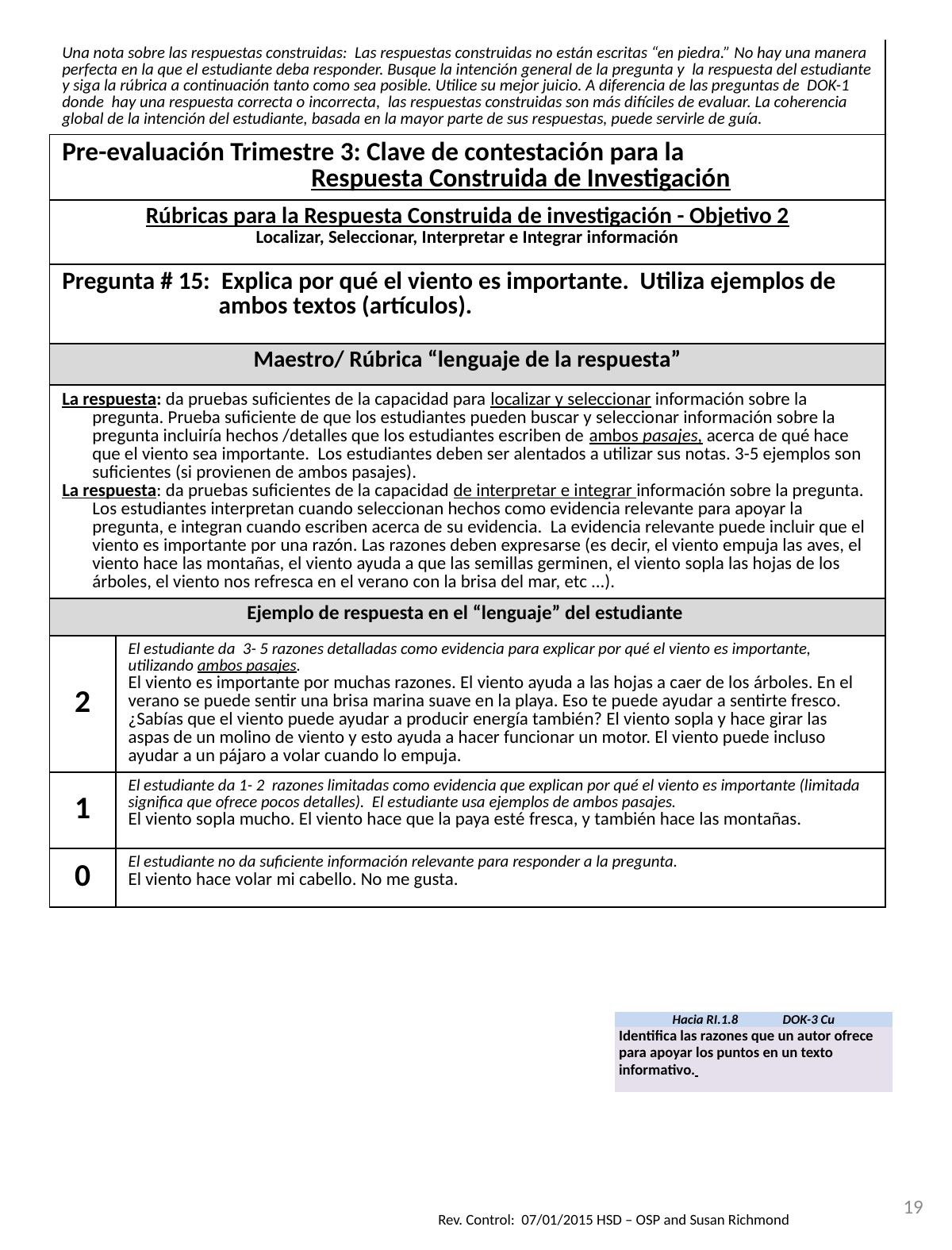

| Una nota sobre las respuestas construidas: Las respuestas construidas no están escritas “en piedra.” No hay una manera perfecta en la que el estudiante deba responder. Busque la intención general de la pregunta y la respuesta del estudiante y siga la rúbrica a continuación tanto como sea posible. Utilice su mejor juicio. A diferencia de las preguntas de DOK-1 donde hay una respuesta correcta o incorrecta, las respuestas construidas son más difíciles de evaluar. La coherencia global de la intención del estudiante, basada en la mayor parte de sus respuestas, puede servirle de guía. |  |
| --- | --- |
| Pre-evaluación Trimestre 3: Clave de contestación para la Respuesta Construida de Investigación |  |
| Rúbricas para la Respuesta Construida de investigación - Objetivo 2 Localizar, Seleccionar, Interpretar e Integrar información |  |
| Pregunta # 15: Explica por qué el viento es importante. Utiliza ejemplos de ambos textos (artículos). |  |
| Maestro/ Rúbrica “lenguaje de la respuesta” |  |
| La respuesta: da pruebas suficientes de la capacidad para localizar y seleccionar información sobre la pregunta. Prueba suficiente de que los estudiantes pueden buscar y seleccionar información sobre la pregunta incluiría hechos /detalles que los estudiantes escriben de ambos pasajes, acerca de qué hace que el viento sea importante. Los estudiantes deben ser alentados a utilizar sus notas. 3-5 ejemplos son suficientes (si provienen de ambos pasajes). La respuesta: da pruebas suficientes de la capacidad de interpretar e integrar información sobre la pregunta. Los estudiantes interpretan cuando seleccionan hechos como evidencia relevante para apoyar la pregunta, e integran cuando escriben acerca de su evidencia. La evidencia relevante puede incluir que el viento es importante por una razón. Las razones deben expresarse (es decir, el viento empuja las aves, el viento hace las montañas, el viento ayuda a que las semillas germinen, el viento sopla las hojas de los árboles, el viento nos refresca en el verano con la brisa del mar, etc ...). |  |
| Ejemplo de respuesta en el “lenguaje” del estudiante |  |
| 2 | El estudiante da 3- 5 razones detalladas como evidencia para explicar por qué el viento es importante, utilizando ambos pasajes. El viento es importante por muchas razones. El viento ayuda a las hojas a caer de los árboles. En el verano se puede sentir una brisa marina suave en la playa. Eso te puede ayudar a sentirte fresco. ¿Sabías que el viento puede ayudar a producir energía también? El viento sopla y hace girar las aspas de un molino de viento y esto ayuda a hacer funcionar un motor. El viento puede incluso ayudar a un pájaro a volar cuando lo empuja. |
| 1 | El estudiante da 1- 2 razones limitadas como evidencia que explican por qué el viento es importante (limitada significa que ofrece pocos detalles). El estudiante usa ejemplos de ambos pasajes. El viento sopla mucho. El viento hace que la paya esté fresca, y también hace las montañas. |
| 0 | El estudiante no da suficiente información relevante para responder a la pregunta. El viento hace volar mi cabello. No me gusta. |
| Hacia RI.1.8 DOK-3 Cu |
| --- |
| Identifica las razones que un autor ofrece para apoyar los puntos en un texto informativo. |
19